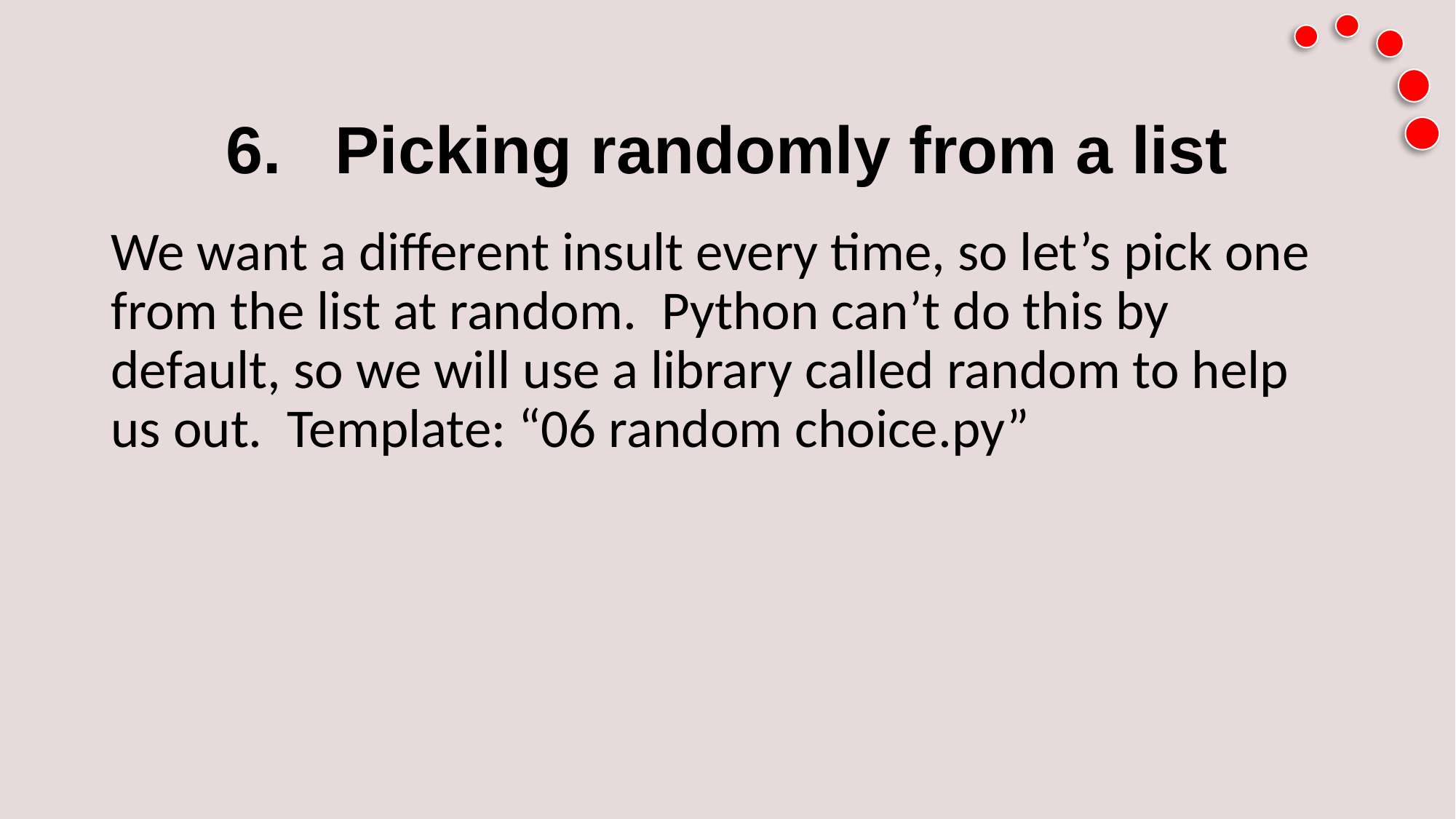

# 6.	Picking randomly from a list
We want a different insult every time, so let’s pick one from the list at random.  Python can’t do this by default, so we will use a library called random to help us out.  Template: “06 random choice.py”